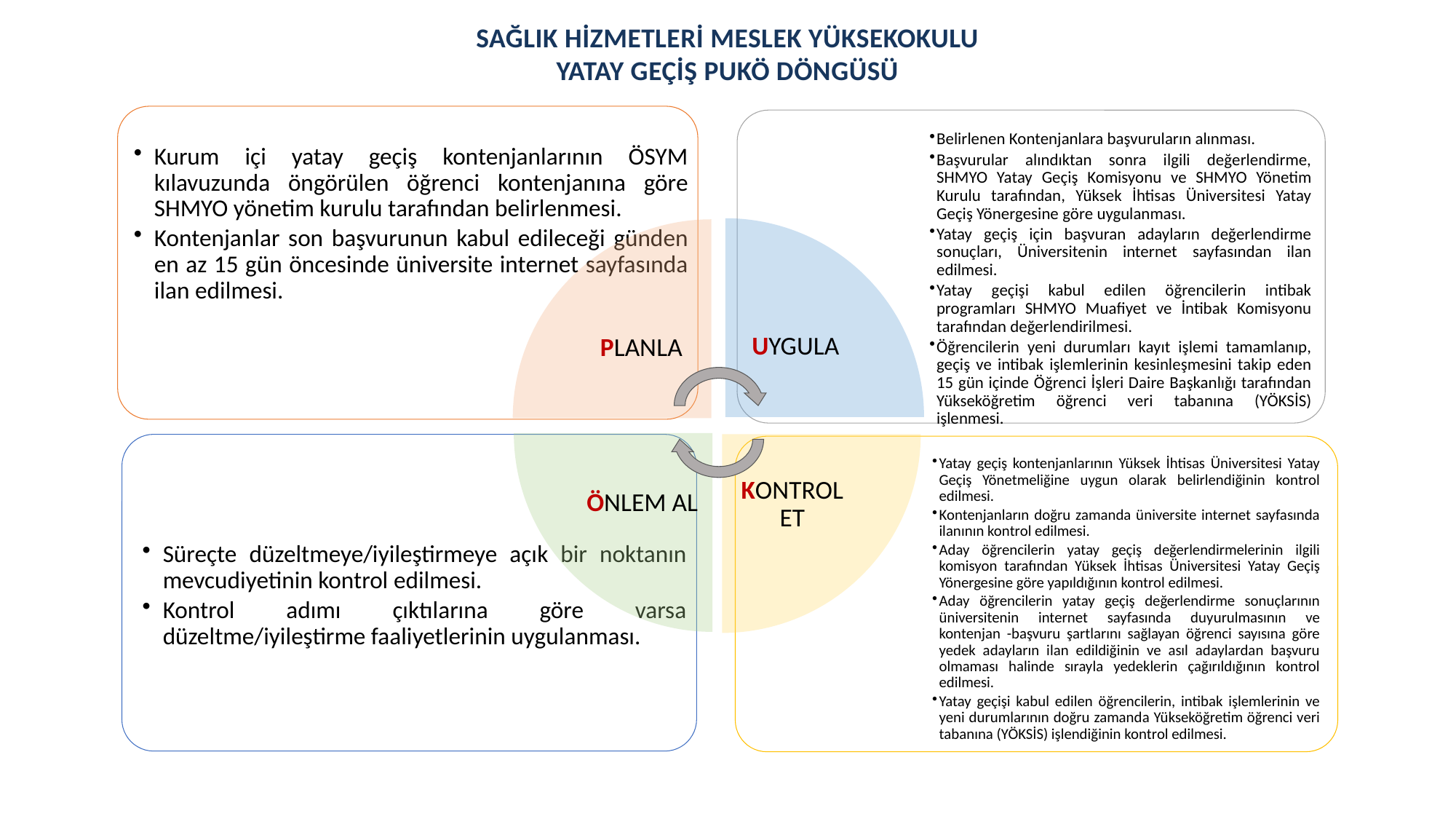

SAĞLIK HİZMETLERİ MESLEK YÜKSEKOKULU
YATAY GEÇİŞ PUKÖ DÖNGÜSÜ
Yatay geçiş kontenjanlarının Yüksek İhtisas Üniversitesi Yatay Geçiş Yönetmeliğine uygun olarak belirlendiğinin kontrol edilmesi.
Kontenjanların doğru zamanda üniversite internet sayfasında ilanının kontrol edilmesi.
Aday öğrencilerin yatay geçiş değerlendirmelerinin ilgili komisyon tarafından Yüksek İhtisas Üniversitesi Yatay Geçiş Yönergesine göre yapıldığının kontrol edilmesi.
Aday öğrencilerin yatay geçiş değerlendirme sonuçlarının üniversitenin internet sayfasında duyurulmasının ve kontenjan -başvuru şartlarını sağlayan öğrenci sayısına göre yedek adayların ilan edildiğinin ve asıl adaylardan başvuru olmaması halinde sırayla yedeklerin çağırıldığının kontrol edilmesi.
Yatay geçişi kabul edilen öğrencilerin, intibak işlemlerinin ve yeni durumlarının doğru zamanda Yükseköğretim öğrenci veri tabanına (YÖKSİS) işlendiğinin kontrol edilmesi.
Süreçte düzeltmeye/iyileştirmeye açık bir noktanın mevcudiyetinin kontrol edilmesi.
Kontrol adımı çıktılarına göre varsa düzeltme/iyileştirme faaliyetlerinin uygulanması.
Belirlenen Kontenjanlara başvuruların alınması.
Başvurular alındıktan sonra ilgili değerlendirme, SHMYO Yatay Geçiş Komisyonu ve SHMYO Yönetim Kurulu tarafından, Yüksek İhtisas Üniversitesi Yatay Geçiş Yönergesine göre uygulanması.
Yatay geçiş için başvuran adayların değerlendirme sonuçları, Üniversitenin internet sayfasından ilan edilmesi.
Yatay geçişi kabul edilen öğrencilerin intibak programları SHMYO Muafiyet ve İntibak Komisyonu tarafından değerlendirilmesi.
Öğrencilerin yeni durumları kayıt işlemi tamamlanıp, geçiş ve intibak işlemlerinin kesinleşmesini takip eden 15 gün içinde Öğrenci İşleri Daire Başkanlığı tarafından Yükseköğretim öğrenci veri tabanına (YÖKSİS) işlenmesi.
Kurum içi yatay geçiş kontenjanlarının ÖSYM kılavuzunda öngörülen öğrenci kontenjanına göre SHMYO yönetim kurulu tarafından belirlenmesi.
Kontenjanlar son başvurunun kabul edileceği günden en az 15 gün öncesinde üniversite internet sayfasında ilan edilmesi.
PLANLA
UYGULA
KONTROL ET
ÖNLEM AL